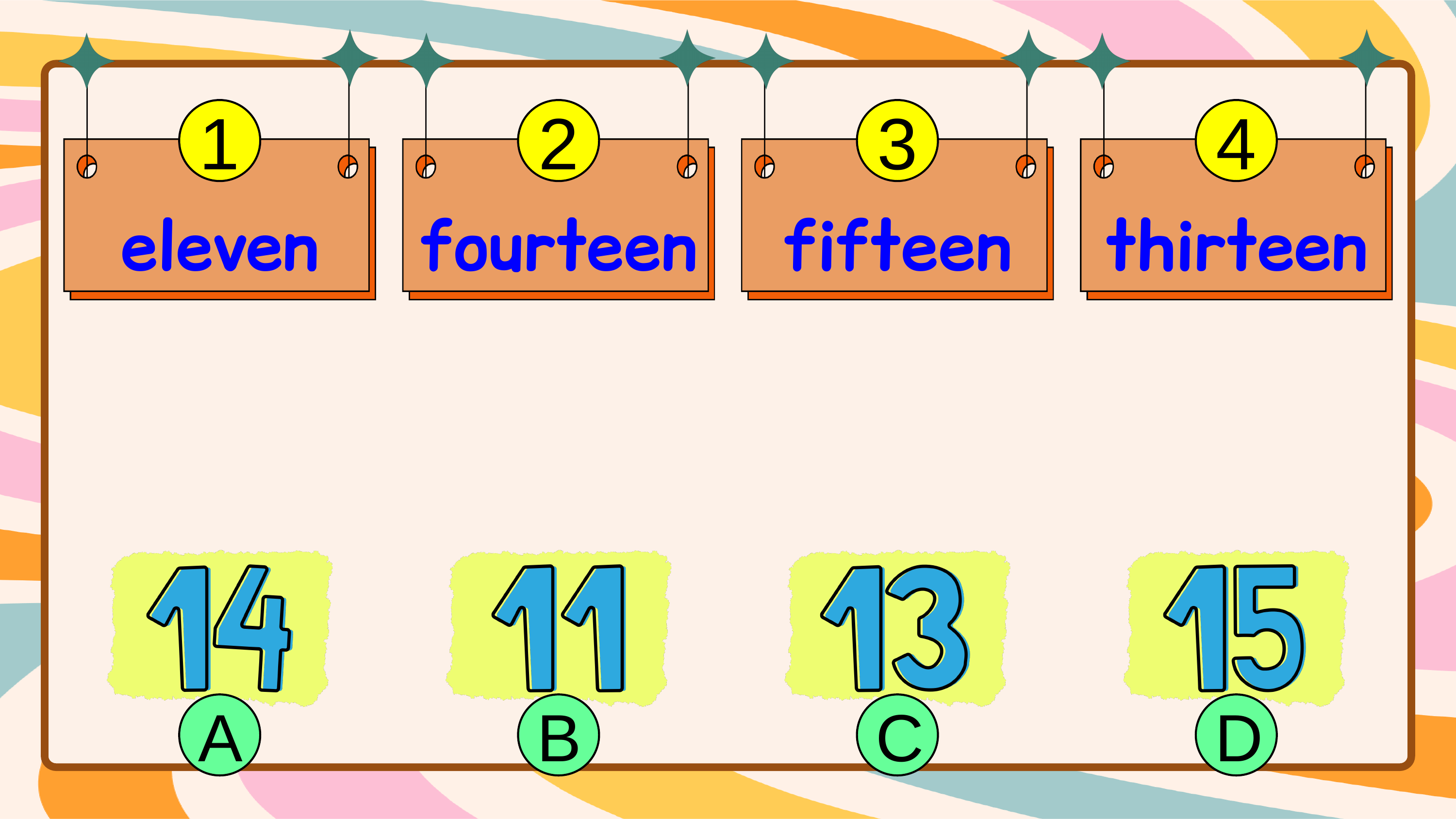

1
2
3
4
eleven
fourteen
fifteen
thirteen

A
B
C
D